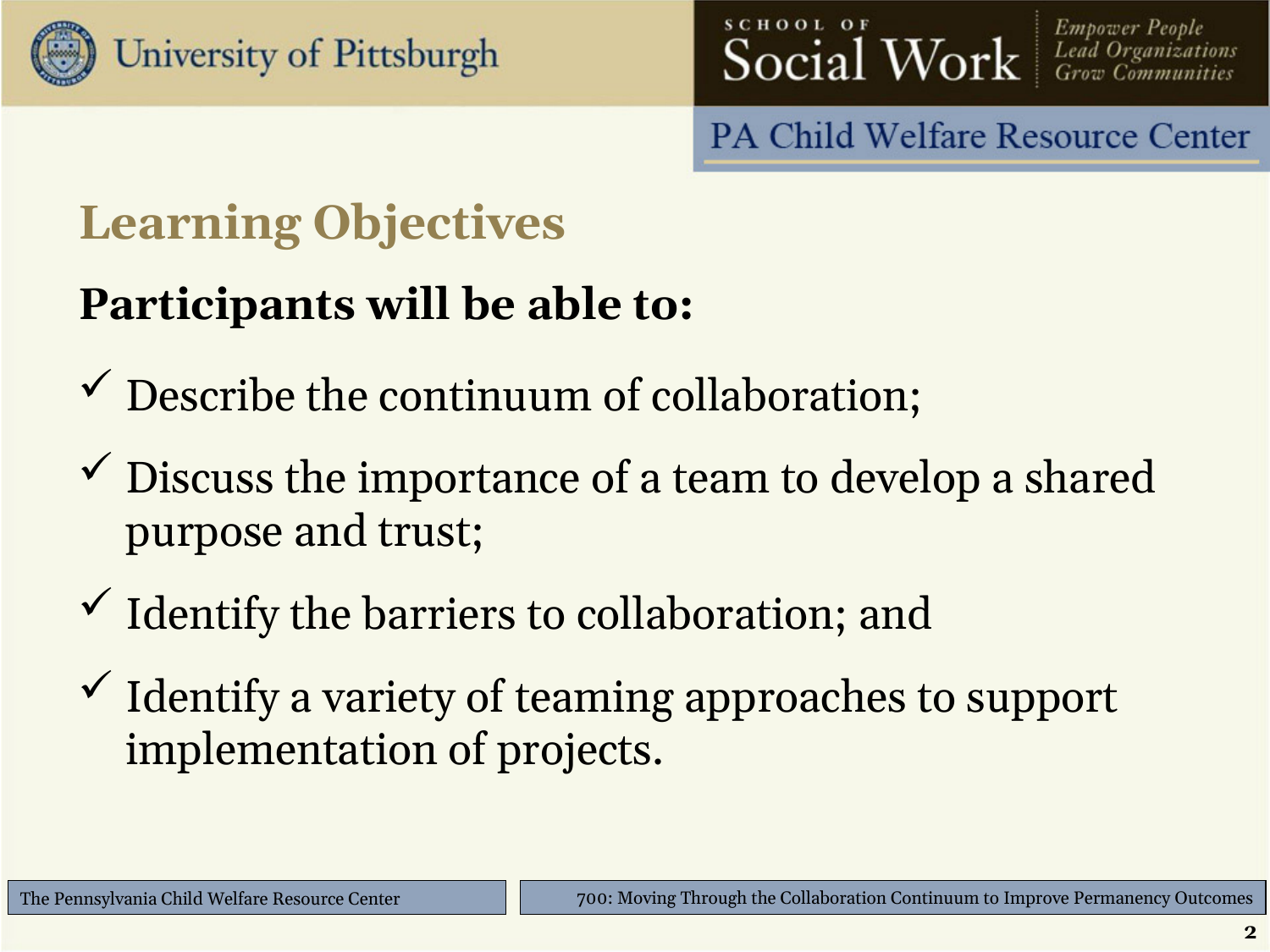

# Learning Objectives
Participants will be able to:

Describe the continuum of collaboration;
Discuss the importance of a team to develop a shared purpose and trust;
Identify the barriers to collaboration; and
Identify a variety of teaming approaches to support implementation of projects.